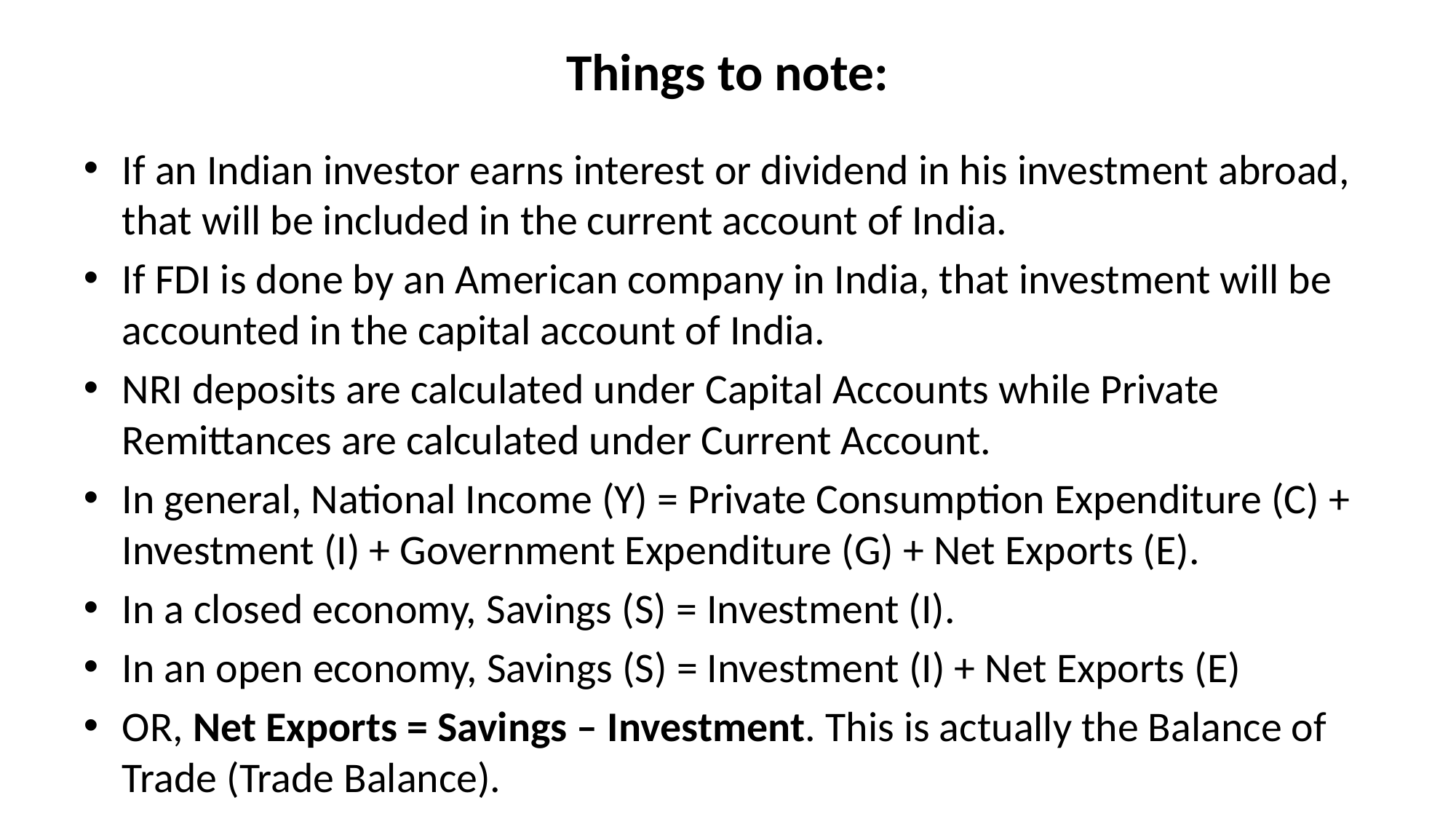

# Things to note:
If an Indian investor earns interest or dividend in his investment abroad, that will be included in the current account of India.
If FDI is done by an American company in India, that investment will be accounted in the capital account of India.
NRI deposits are calculated under Capital Accounts while Private Remittances are calculated under Current Account.
In general, National Income (Y) = Private Consumption Expenditure (C) + Investment (I) + Government Expenditure (G) + Net Exports (E).
In a closed economy, Savings (S) = Investment (I).
In an open economy, Savings (S) = Investment (I) + Net Exports (E)
OR, Net Exports = Savings – Investment. This is actually the Balance of Trade (Trade Balance).